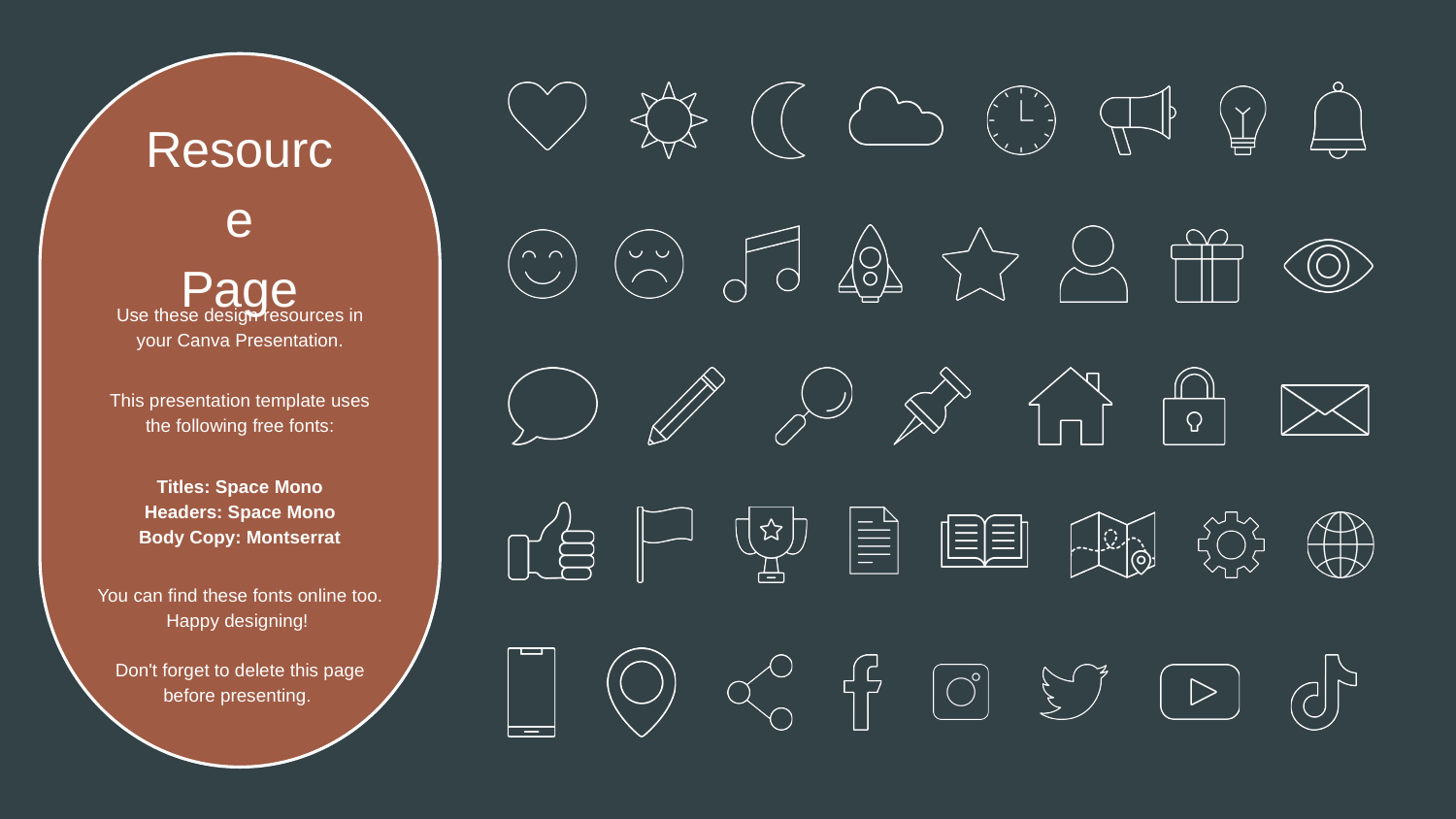

Resource
Page

Use these design resources in your Canva Presentation.
This presentation template uses the following free fonts:
Titles: Space Mono
Headers: Space Mono
Body Copy: Montserrat
You can find these fonts online too. Happy designing!

Don't forget to delete this page before presenting.